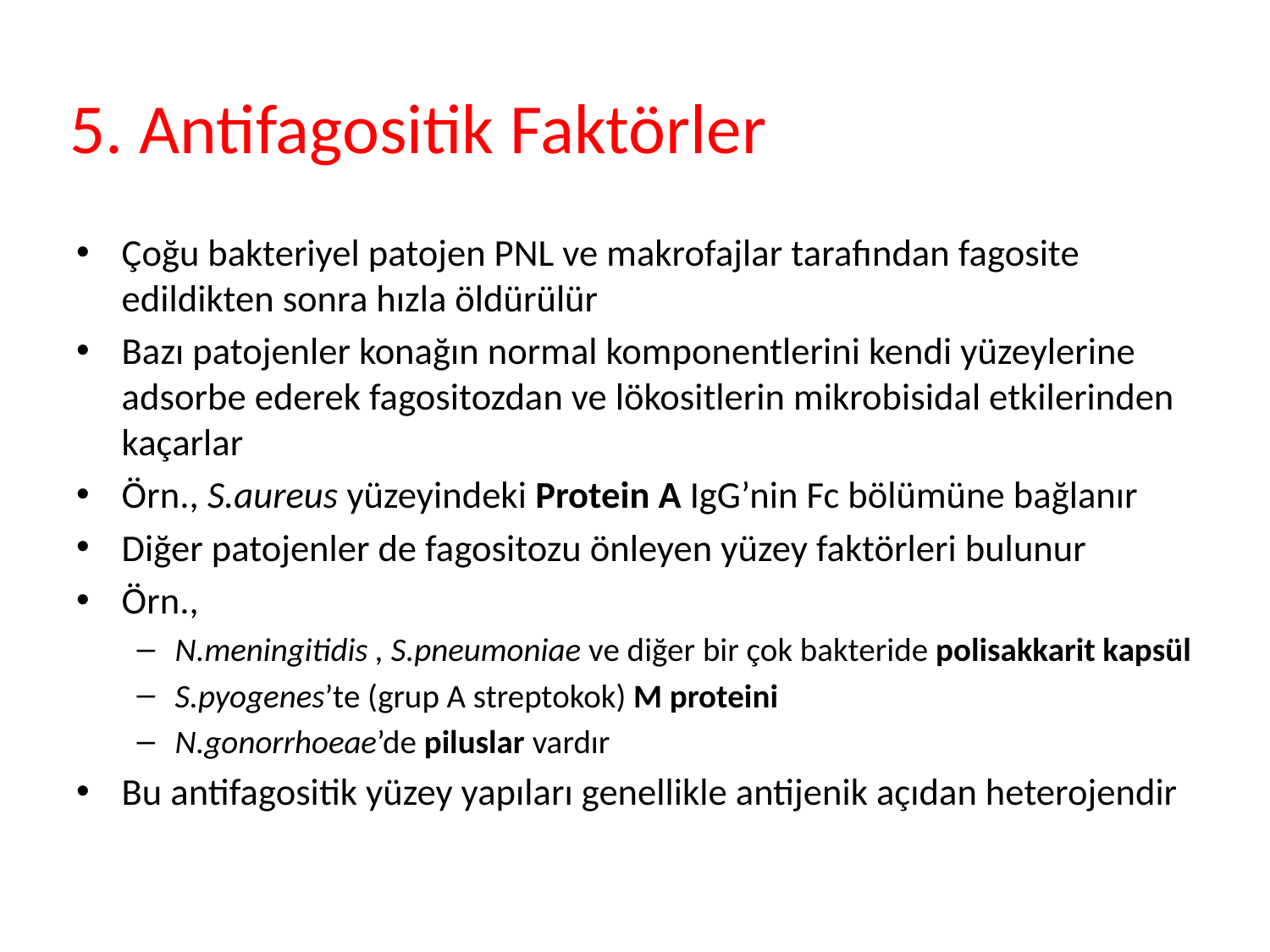

# 5. Antifagositik Faktörler
Çoğu bakteriyel patojen PNL ve makrofajlar tarafından fagosite edildikten sonra hızla öldürülür
Bazı patojenler konağın normal komponentlerini kendi yüzeylerine adsorbe ederek fagositozdan ve lökositlerin mikrobisidal etkilerinden kaçarlar
Örn., S.aureus yüzeyindeki Protein A IgG’nin Fc bölümüne bağlanır
Diğer patojenler de fagositozu önleyen yüzey faktörleri bulunur
Örn.,
N.meningitidis , S.pneumoniae ve diğer bir çok bakteride polisakkarit kapsül
S.pyogenes’te (grup A streptokok) M proteini
N.gonorrhoeae’de piluslar vardır
Bu antifagositik yüzey yapıları genellikle antijenik açıdan heterojendir